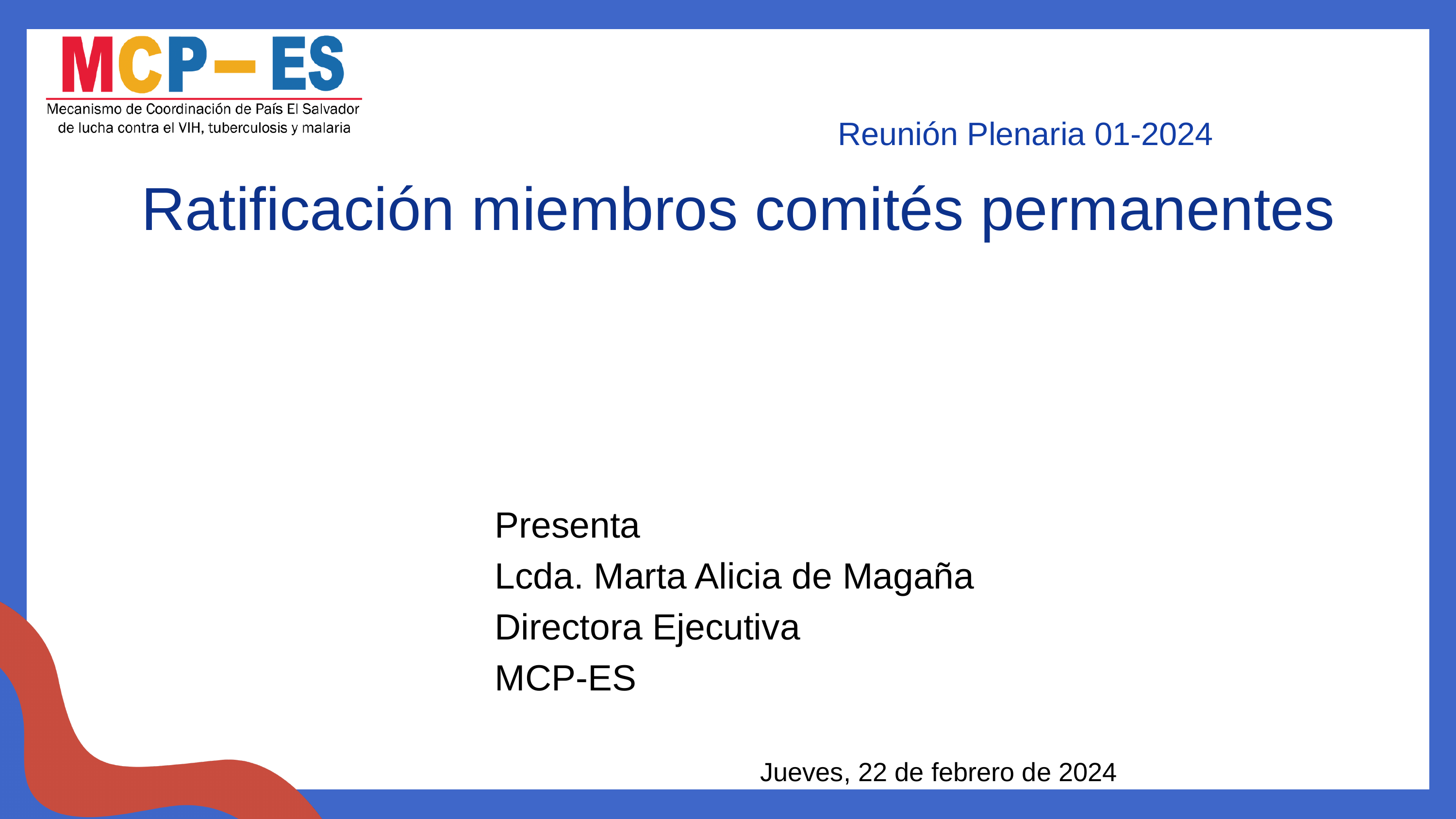

Reunión Plenaria 01-2024

	Ratificación miembros comités permanentes

Presenta
Lcda. Marta Alicia de Magaña
Directora Ejecutiva
MCP-ES

Jueves, 22 de febrero de 2024